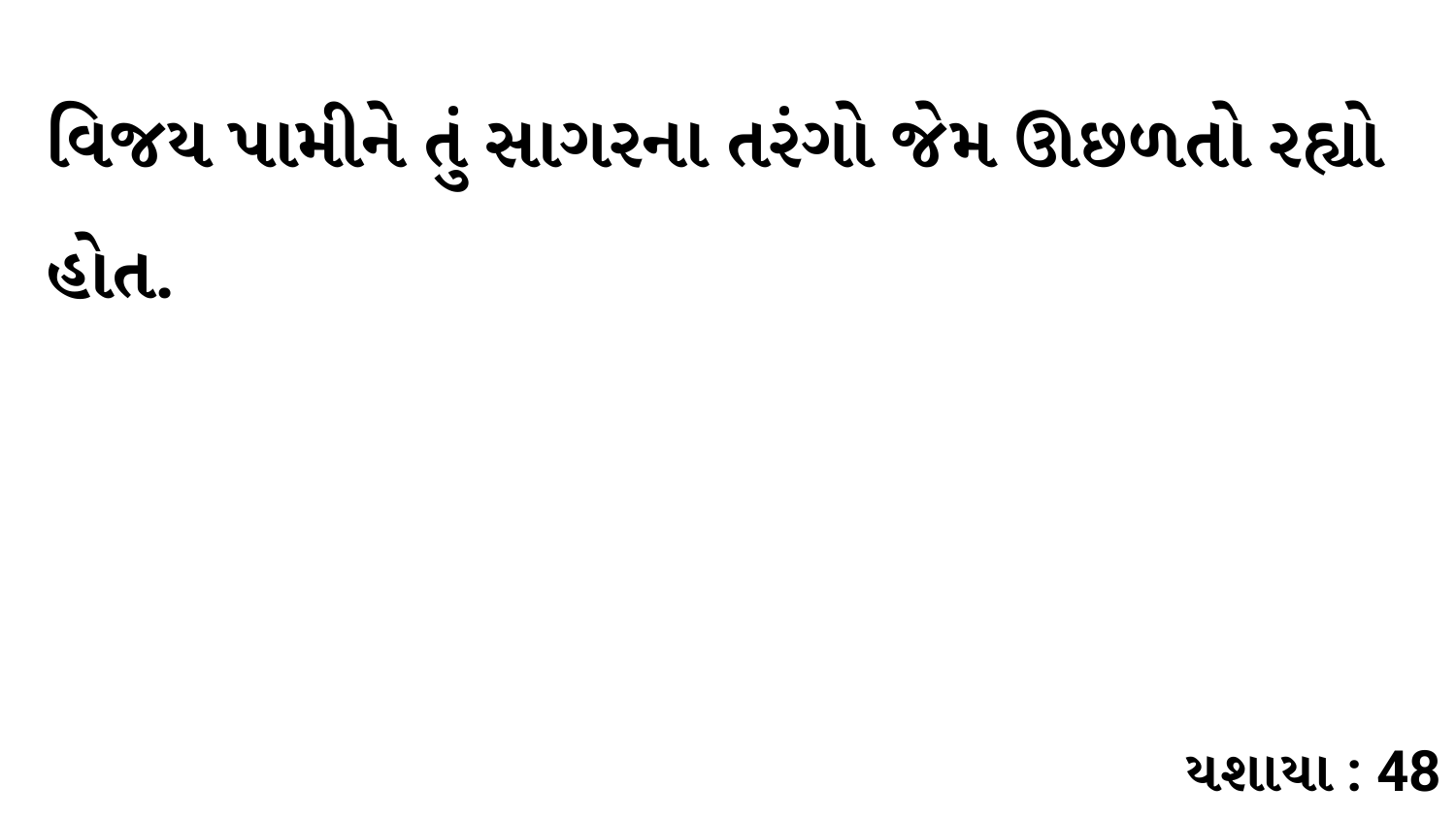

વિજય પામીને તું સાગરના તરંગો જેમ ઊછળતો રહ્યો હોત.
યશાયા : 48